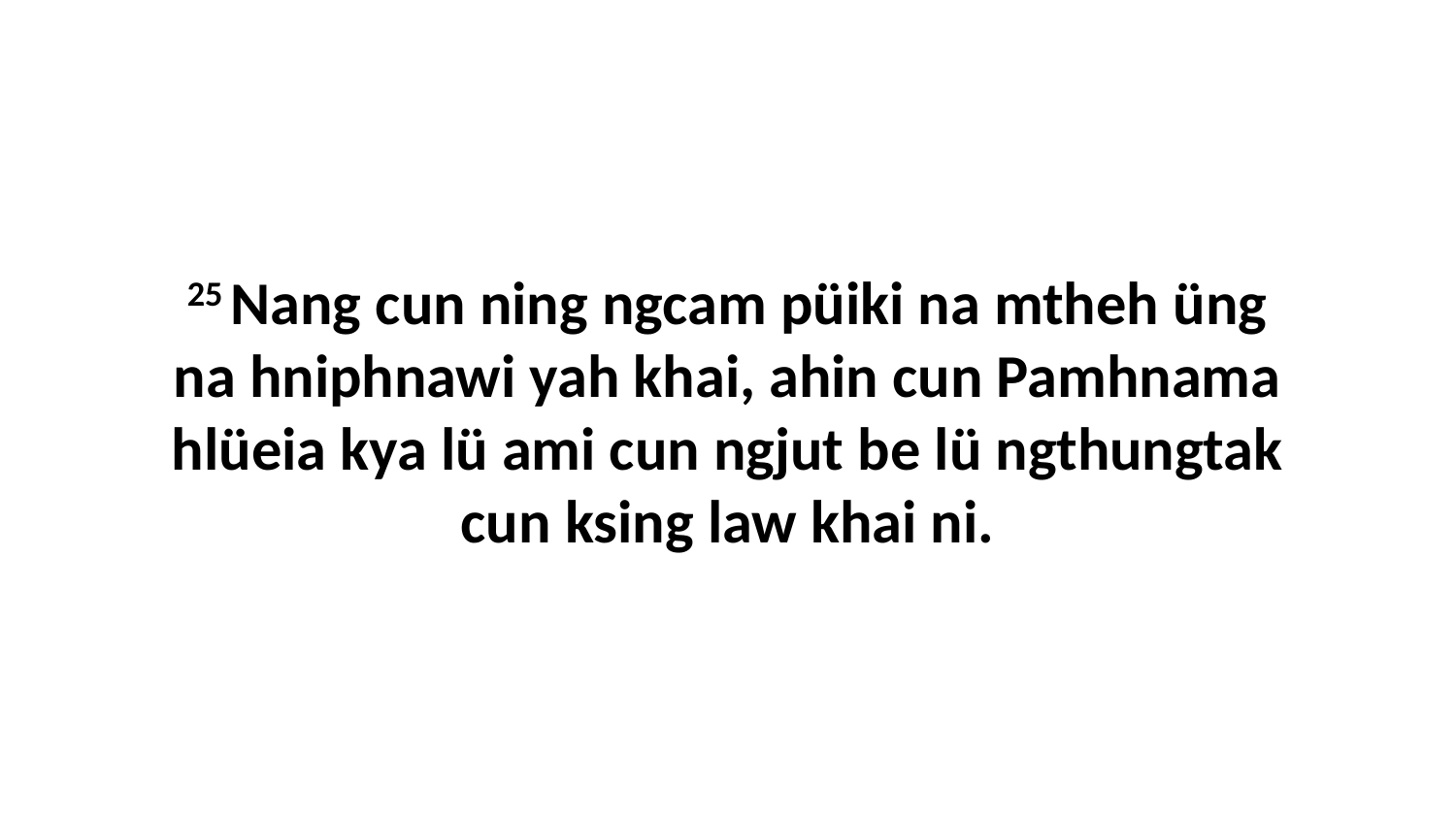

25 Nang cun ning ngcam püiki na mtheh üng na hniphnawi yah khai, ahin cun Pamhnama hlüeia kya lü ami cun ngjut be lü ngthungtak cun ksing law khai ni.